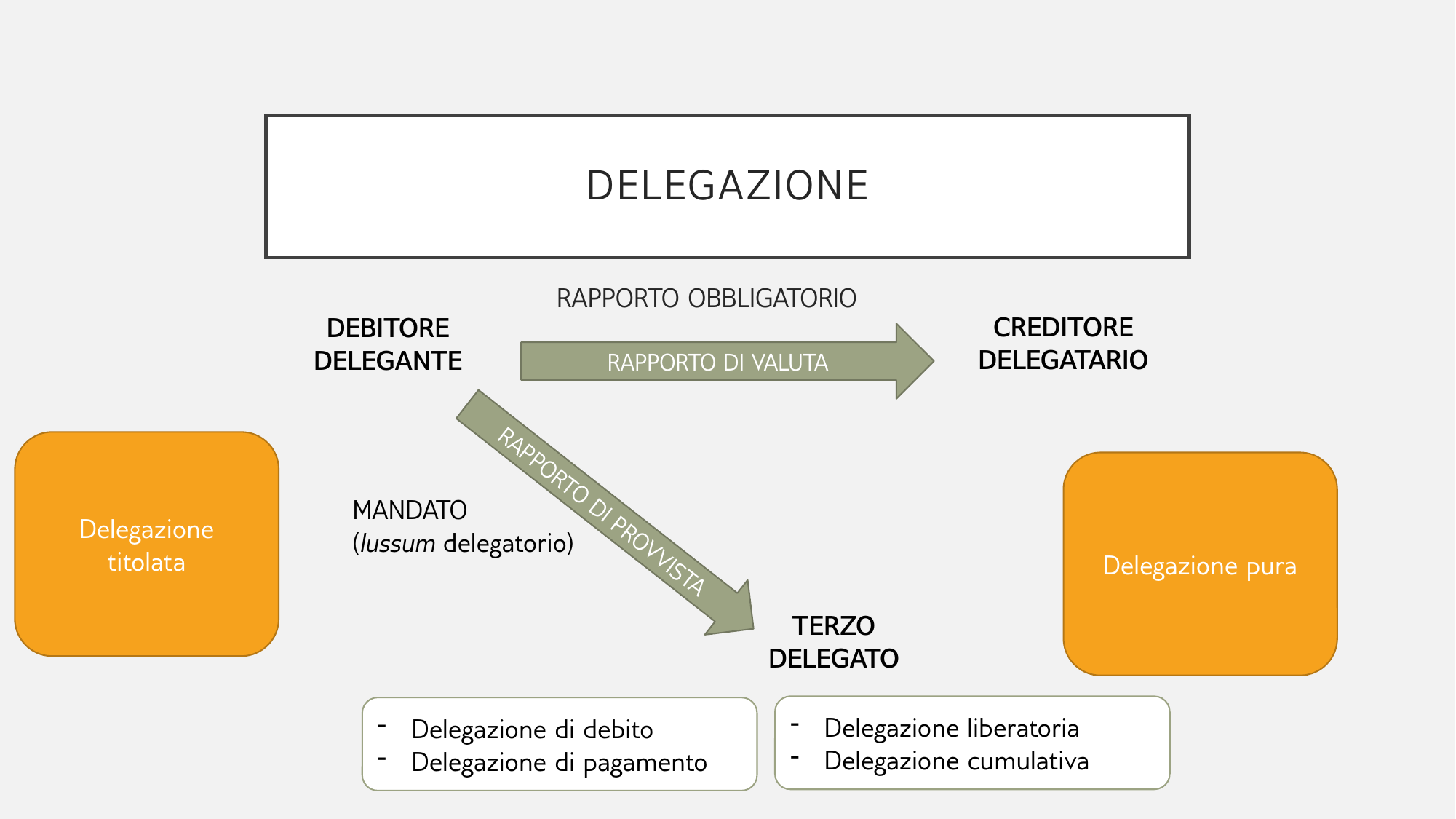

# Delegazione
RAPPORTO OBBLIGATORIO
CREDITORE
DELEGATARIO
DEBITORE
DELEGANTE
RAPPORTO DI VALUTA
Delegazione titolata
Delegazione pura
RAPPORTO DI PROVVISTA
MANDATO
(Iussum delegatorio)
TERZO
DELEGATO
Delegazione liberatoria
Delegazione cumulativa
Delegazione di debito
Delegazione di pagamento